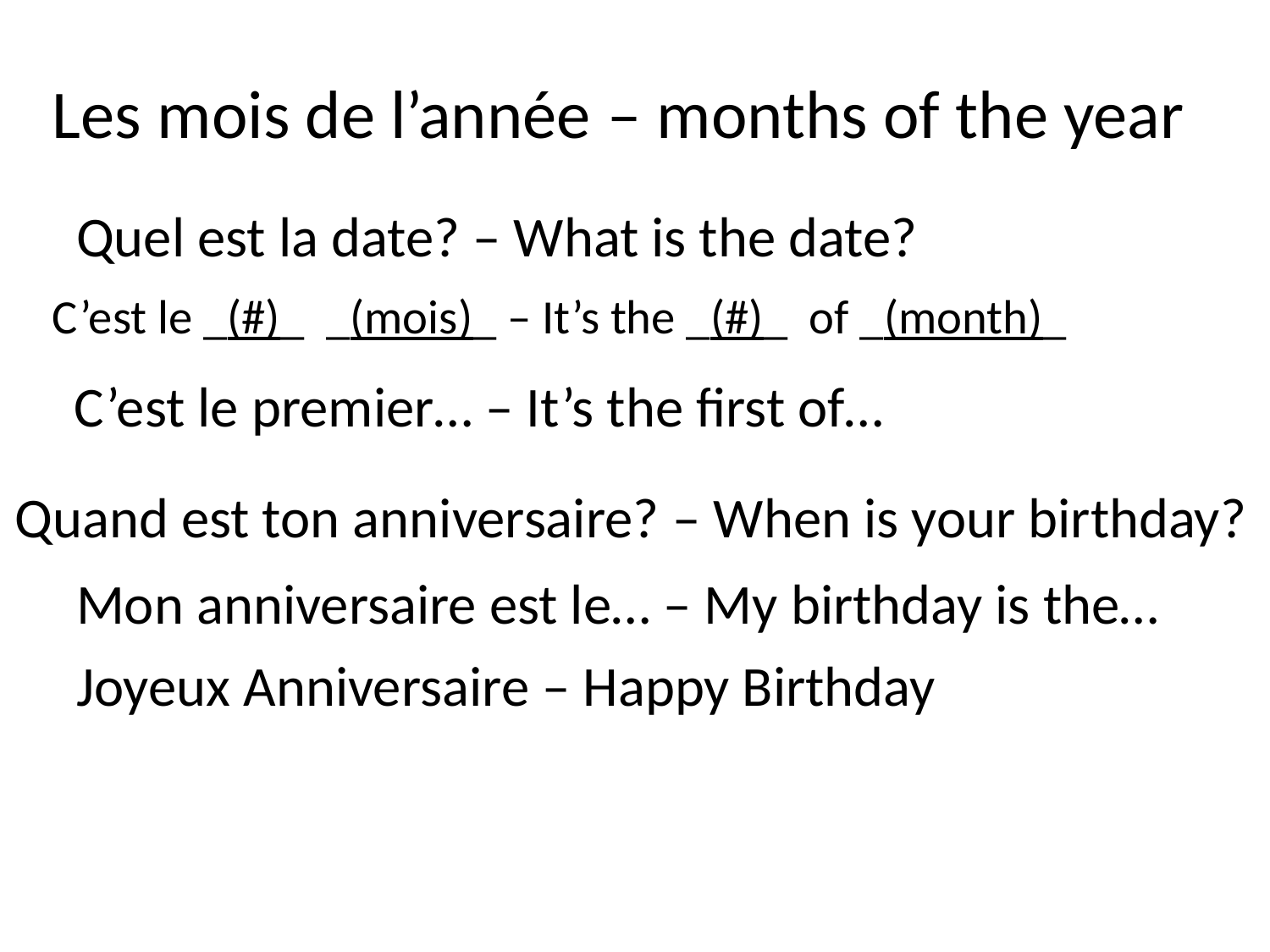

# Les mois de l’année – months of the year
Quel est la date? – What is the date?
C’est le _(#)_  _(mois)_ – It’s the _(#)_  of _(month)_
C’est le premier… – It’s the first of…
Quand est ton anniversaire? – When is your birthday?
Mon anniversaire est le… – My birthday is the…
Joyeux Anniversaire – Happy Birthday